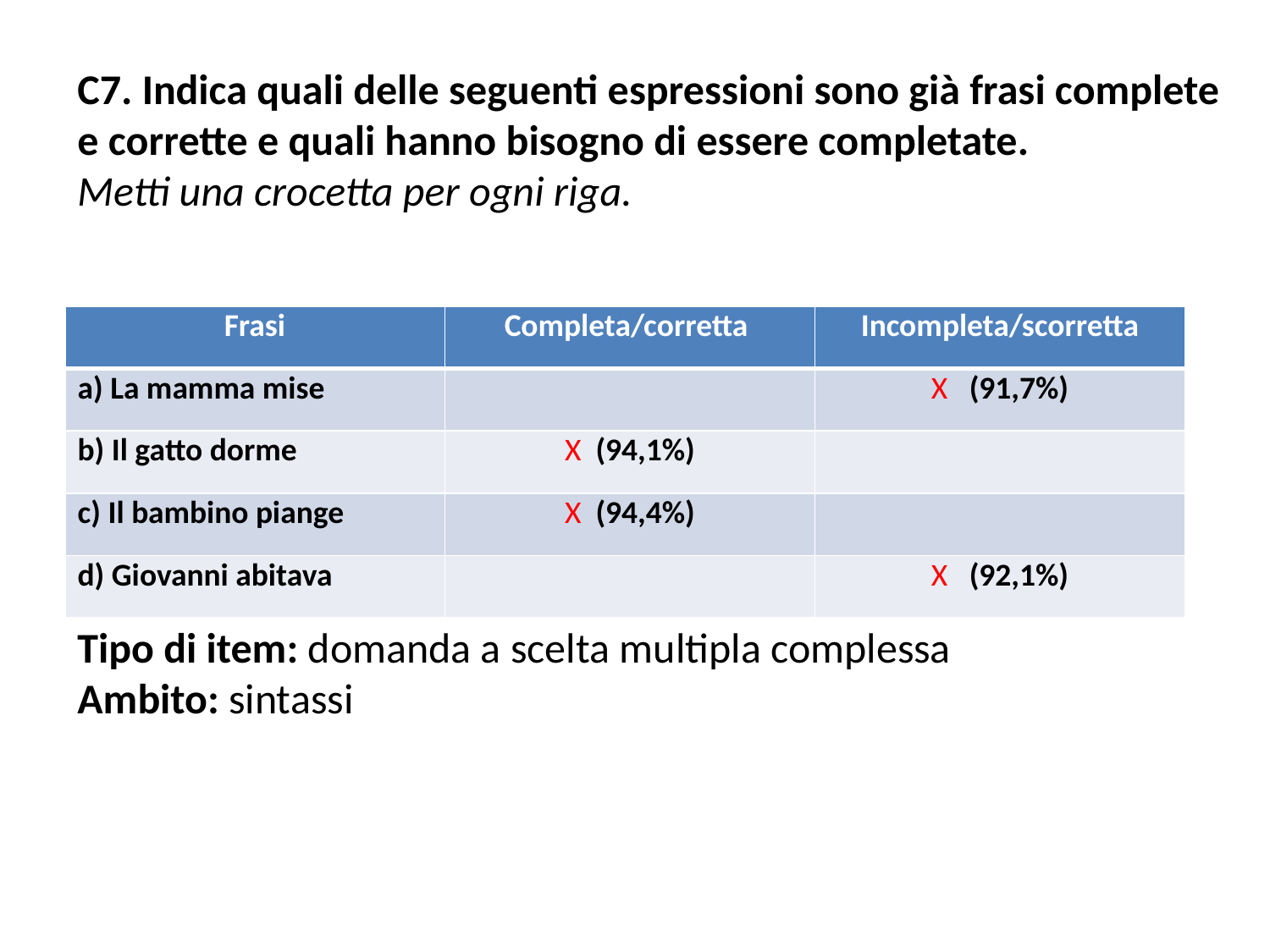

C7. Indica quali delle seguenti espressioni sono già frasi complete e corrette e quali hanno bisogno di essere completate.
Metti una crocetta per ogni riga.

Tipo di item: domanda a scelta multipla complessa
Ambito: sintassi

| Frasi | Completa/corretta | Incompleta/scorretta |
| --- | --- | --- |
| a) La mamma mise |  | X (91,7%) |
| b) Il gatto dorme | X (94,1%) |  |
| c) Il bambino piange | X (94,4%) |  |
| d) Giovanni abitava |  | X (92,1%) |